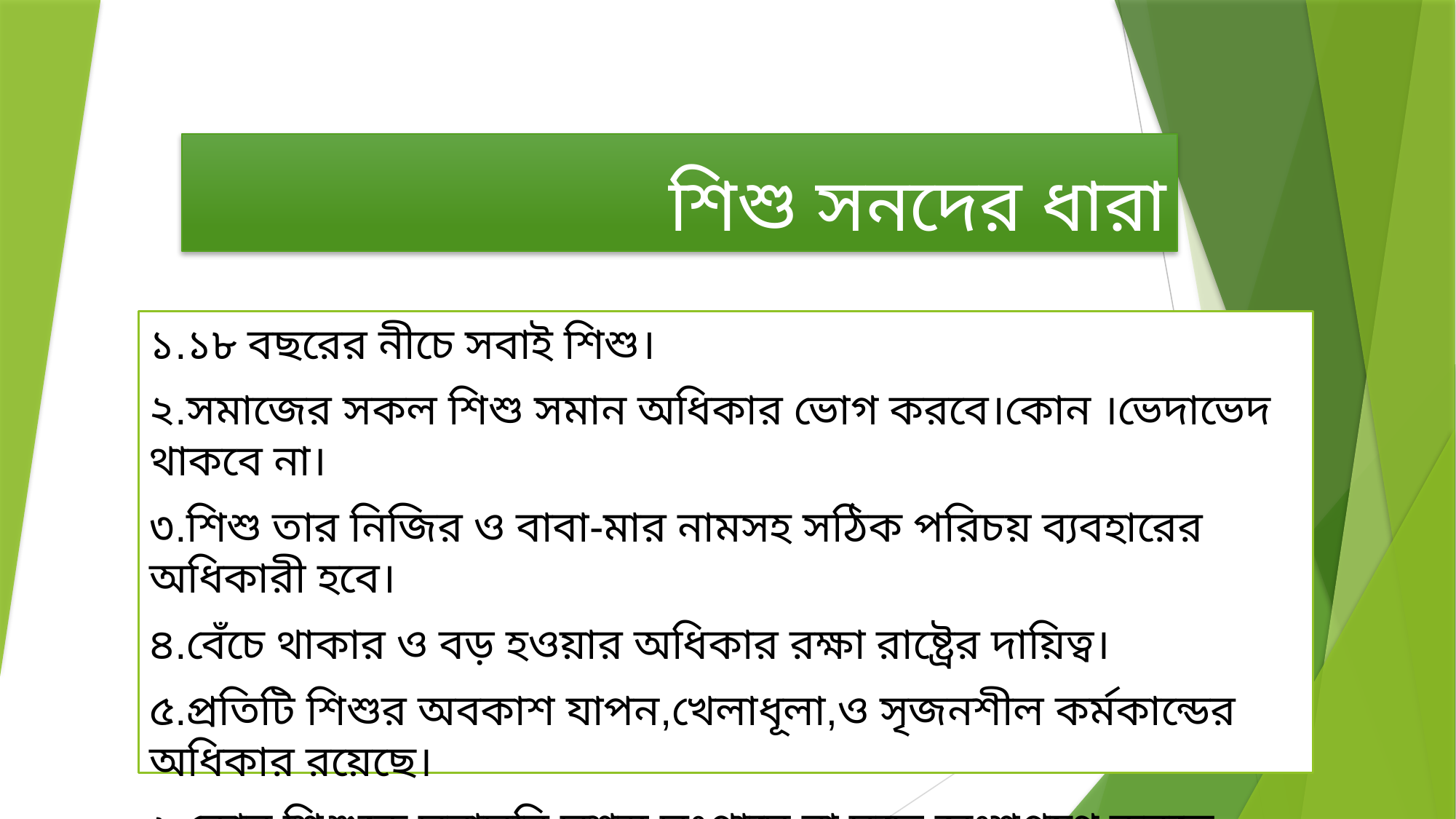

# শিশু সনদের ধারা
১.১৮ বছরের নীচে সবাই শিশু।
২.সমাজের সকল শিশু সমান অধিকার ভোগ করবে।কোন ।ভেদাভেদ থাকবে না।
৩.শিশু তার নিজির ও বাবা-মার নামসহ সঠিক পরিচয় ব্যবহারের অধিকারী হবে।
৪.বেঁচে থাকার ও বড় হওয়ার অধিকার রক্ষা রাষ্ট্রের দায়িত্ব।
৫.প্রতিটি শিশুর অবকাশ যাপন,খেলাধূলা,ও সৃজনশীল কর্মকান্ডের অধিকার রয়েছে।
৬.কোন শিশুকে সরাসরি সশস্ত্র সংগ্রামে বা যুদ্ধে অংশগ্রহণ করতে দেয়া যাবে না।
                                                  ইত্যাদি।